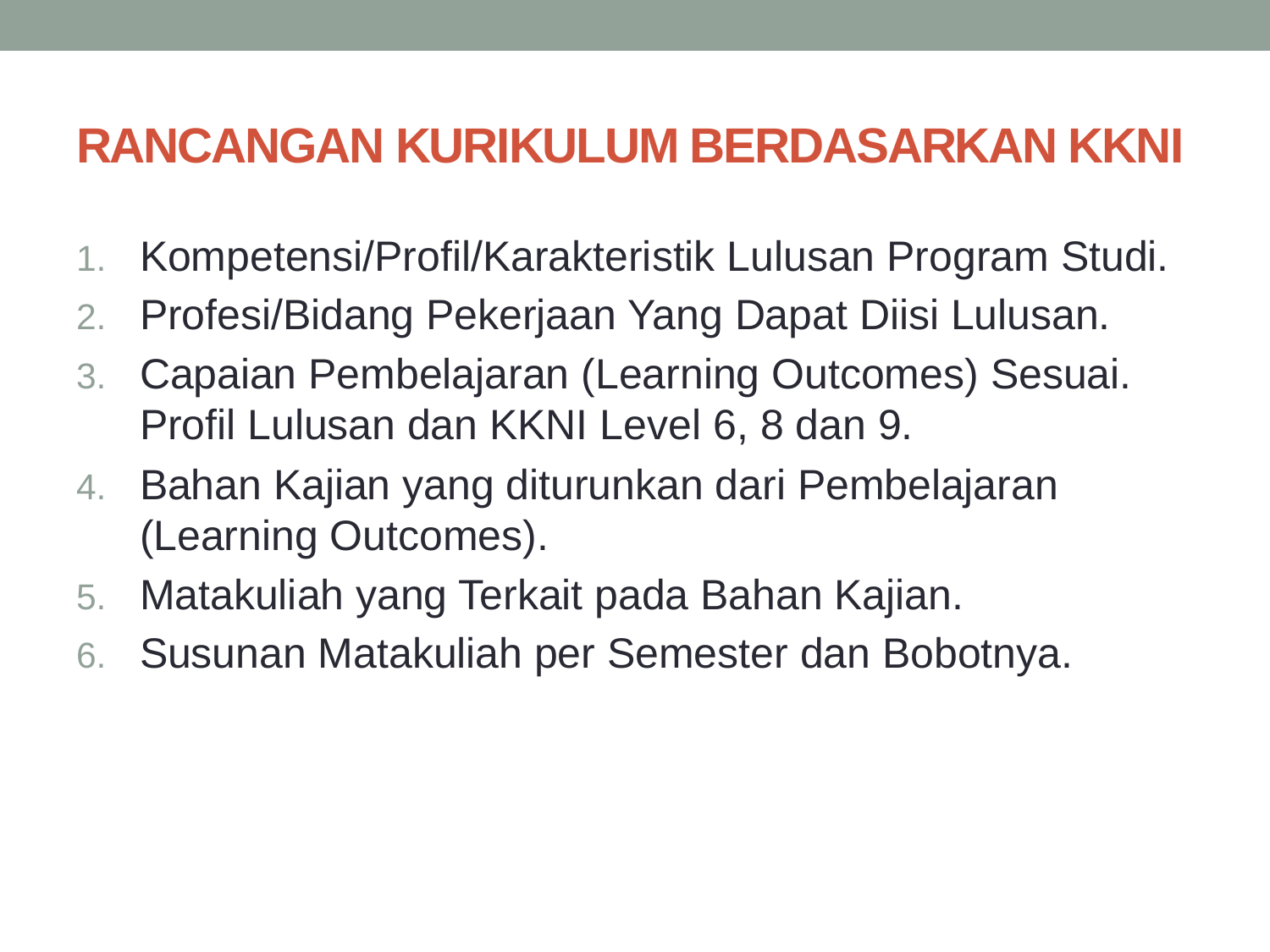

# RANCANGAN KURIKULUM BERDASARKAN KKNI
Kompetensi/Profil/Karakteristik Lulusan Program Studi.
Profesi/Bidang Pekerjaan Yang Dapat Diisi Lulusan.
Capaian Pembelajaran (Learning Outcomes) Sesuai. Profil Lulusan dan KKNI Level 6, 8 dan 9.
Bahan Kajian yang diturunkan dari Pembelajaran (Learning Outcomes).
Matakuliah yang Terkait pada Bahan Kajian.
Susunan Matakuliah per Semester dan Bobotnya.